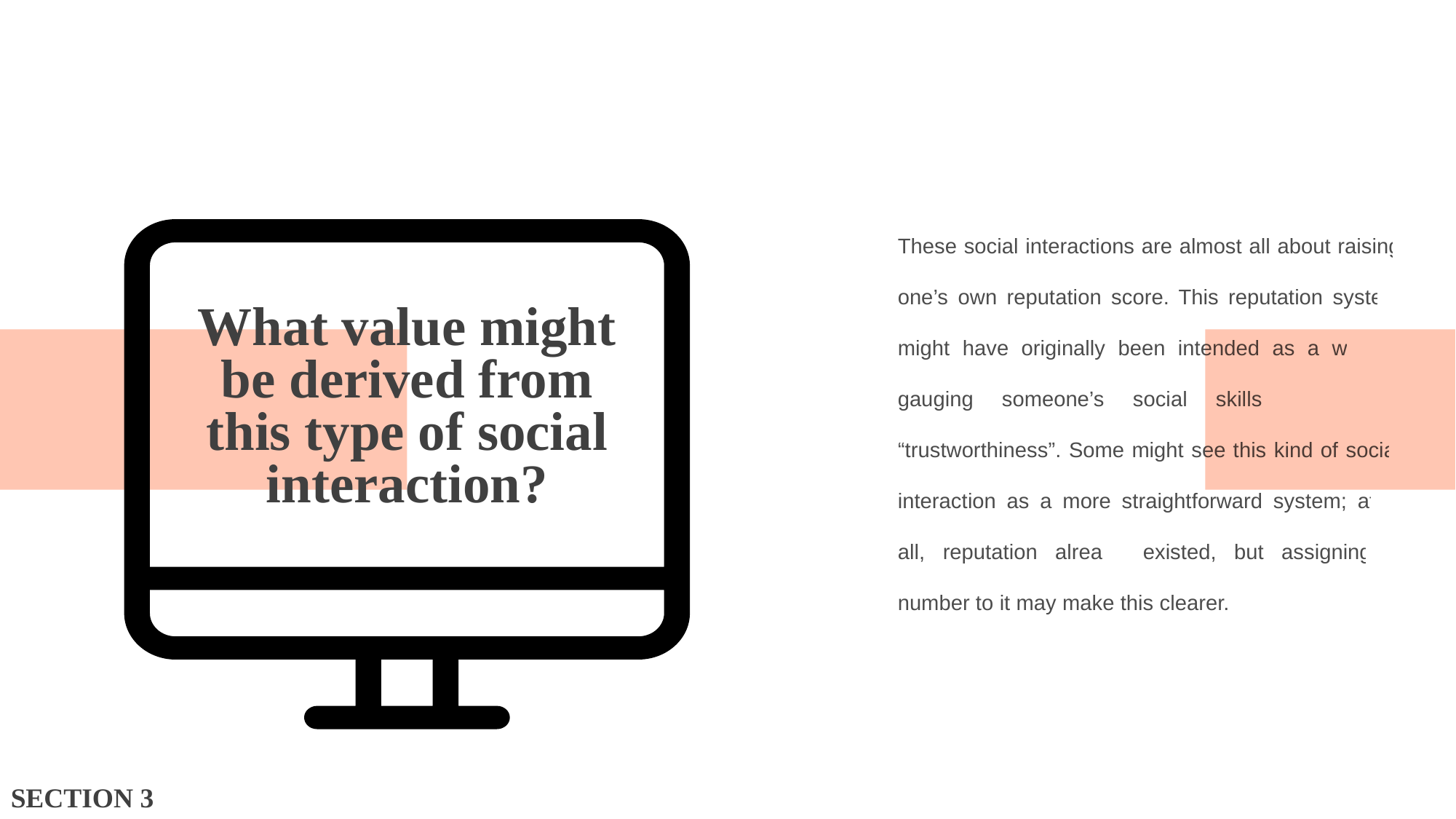

These social interactions are almost all about raising one’s own reputation score. This reputation system might have originally been intended as a way of gauging someone’s social skills or overall “trustworthiness”. Some might see this kind of social interaction as a more straightforward system; after all, reputation already existed, but assigning a number to it may make this clearer.

What value might be derived from this type of social interaction?

SECTION 3